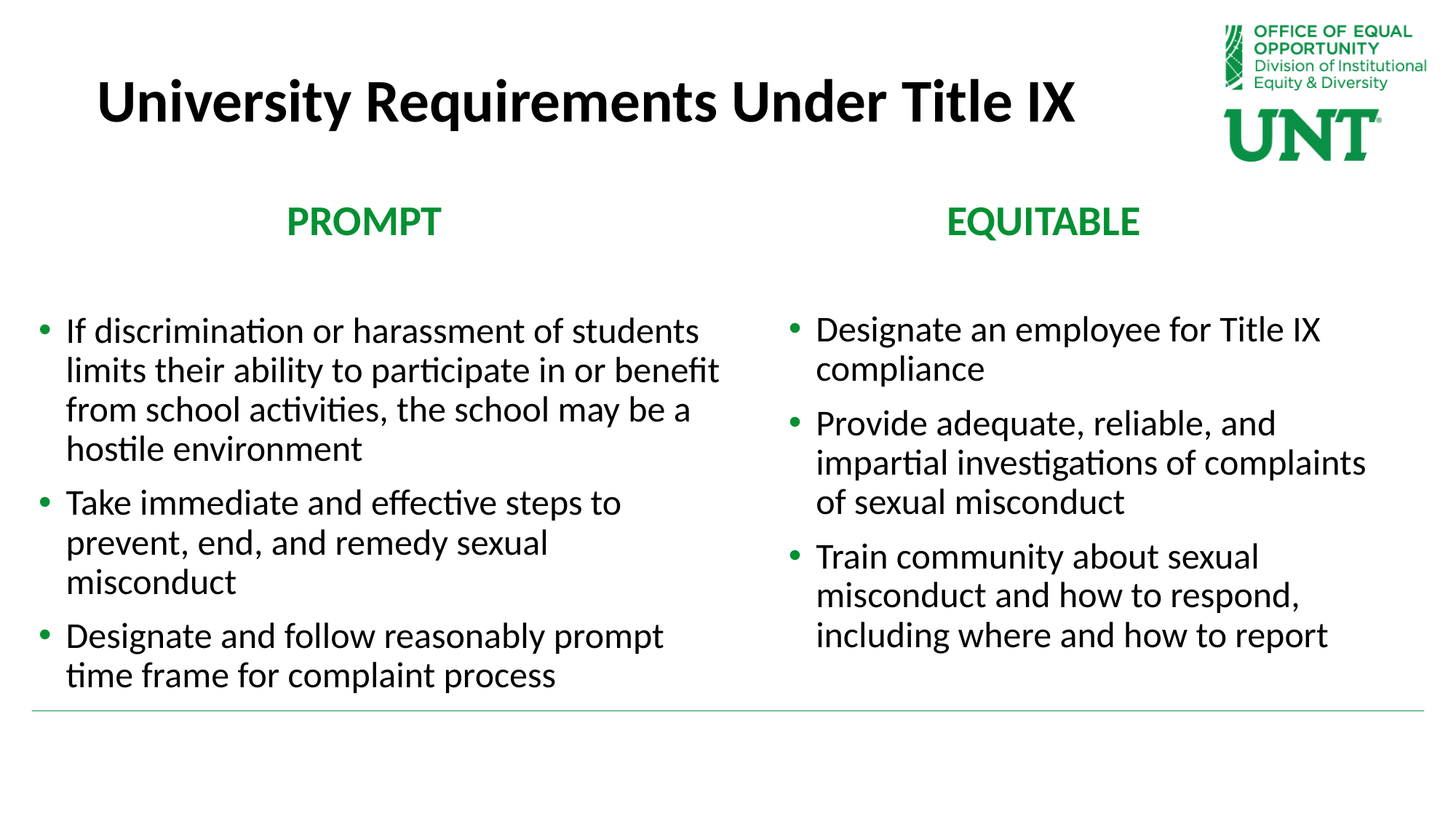

# University Requirements Under Title IX
PROMPT
EQUITABLE

Designate an employee for Title IX compliance
Provide adequate, reliable, and impartial investigations of complaints of sexual misconduct
Train community about sexual misconduct and how to respond, including where and how to report

If discrimination or harassment of students limits their ability to participate in or benefit from school activities, the school may be a hostile environment
Take immediate and effective steps to prevent, end, and remedy sexual misconduct
Designate and follow reasonably prompt time frame for complaint process